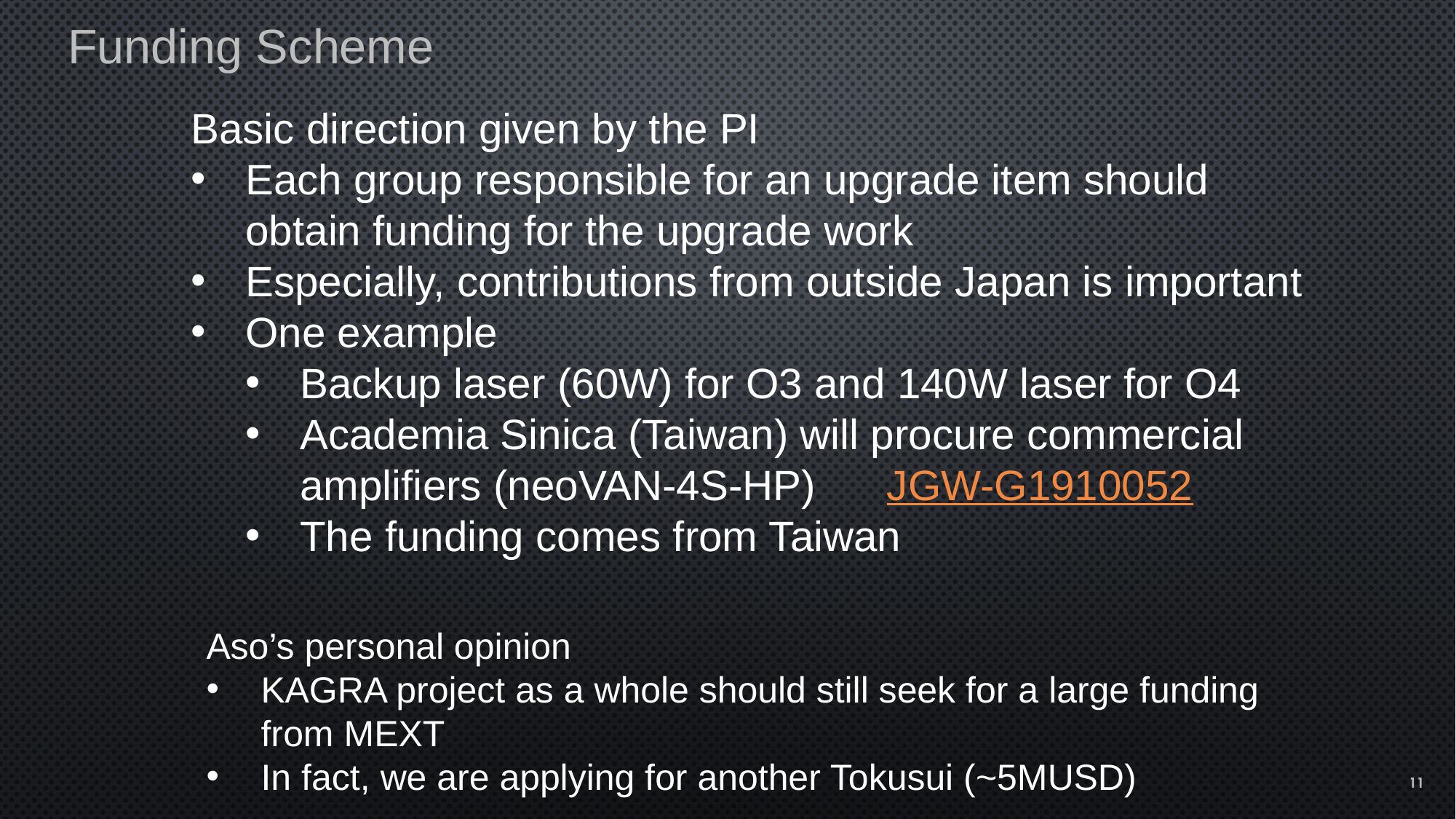

Funding Scheme
Basic direction given by the PI
Each group responsible for an upgrade item should
obtain funding for the upgrade work
Especially, contributions from outside Japan is important
One example
Backup laser (60W) for O3 and 140W laser for O4
Academia Sinica (Taiwan) will procure commercial
amplifiers (neoVAN-4S-HP)      JGW-G1910052
The funding comes from Taiwan
Aso’s personal opinion
KAGRA project as a whole should still seek for a large funding
from MEXT
In fact, we are applying for another Tokusui (~5MUSD)
11